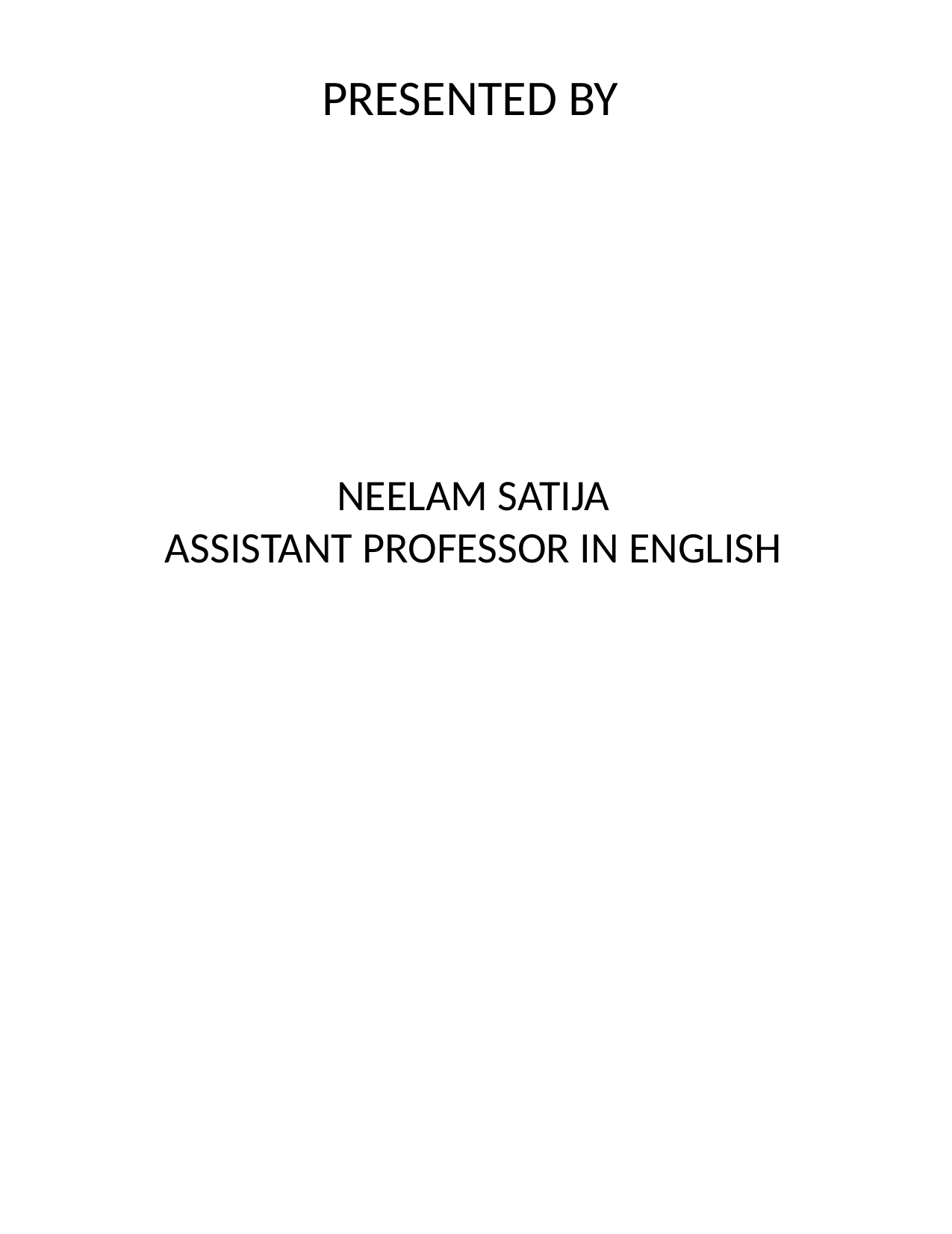

# PRESENTED BY
NEELAM SATIJA
ASSISTANT PROFESSOR IN ENGLISH